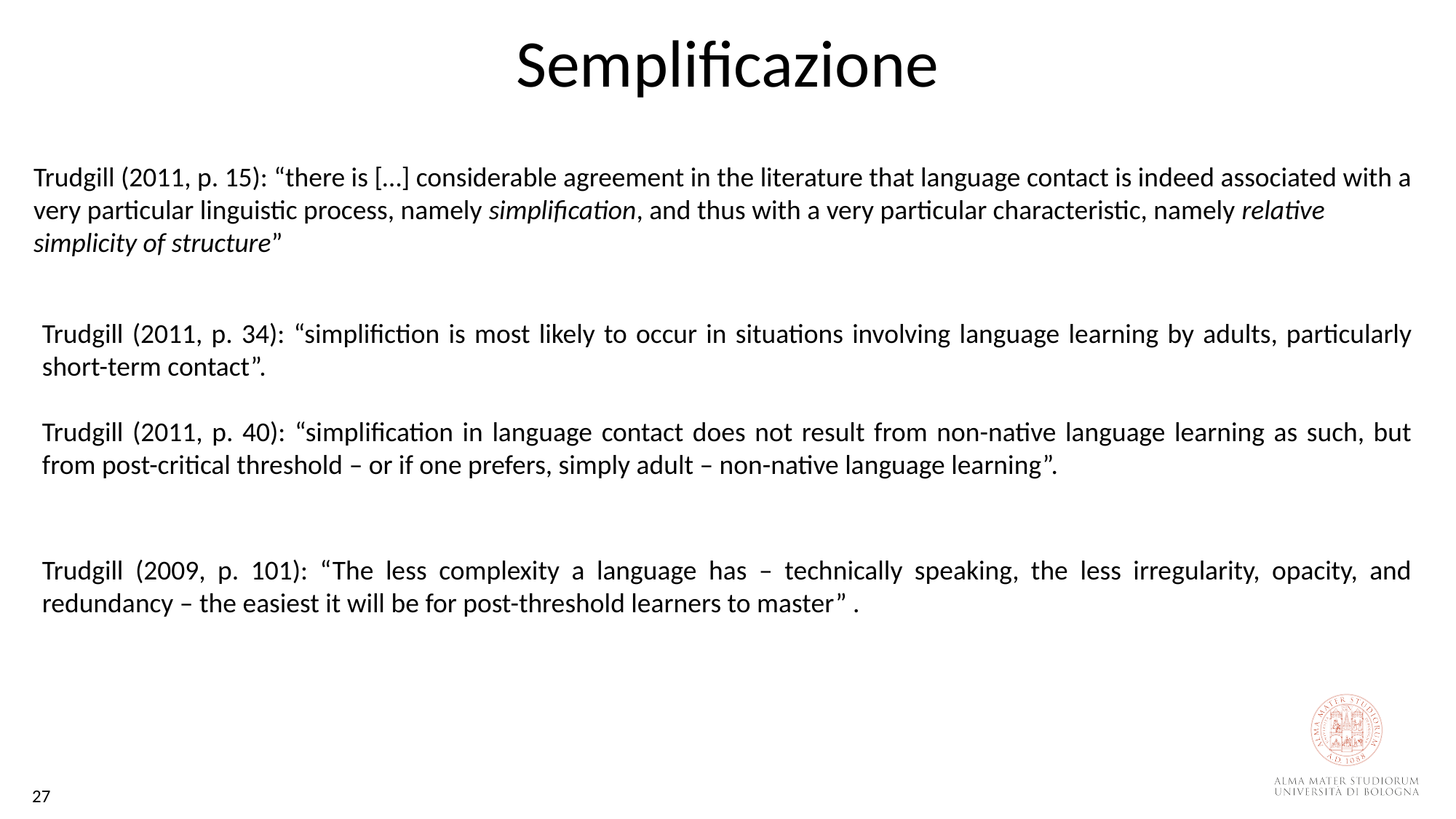

# Semplificazione
Trudgill (2011, p. 15): “there is […] considerable agreement in the literature that language contact is indeed associated with a very particular linguistic process, namely simplification, and thus with a very particular characteristic, namely relative simplicity of structure”
Trudgill (2011, p. 34): “simplifiction is most likely to occur in situations involving language learning by adults, particularly short-term contact”.

Trudgill (2011, p. 40): “simplification in language contact does not result from non-native language learning as such, but from post-critical threshold – or if one prefers, simply adult – non-native language learning”.
Trudgill (2009, p. 101): “The less complexity a language has – technically speaking, the less irregularity, opacity, and redundancy – the easiest it will be for post-threshold learners to master” .